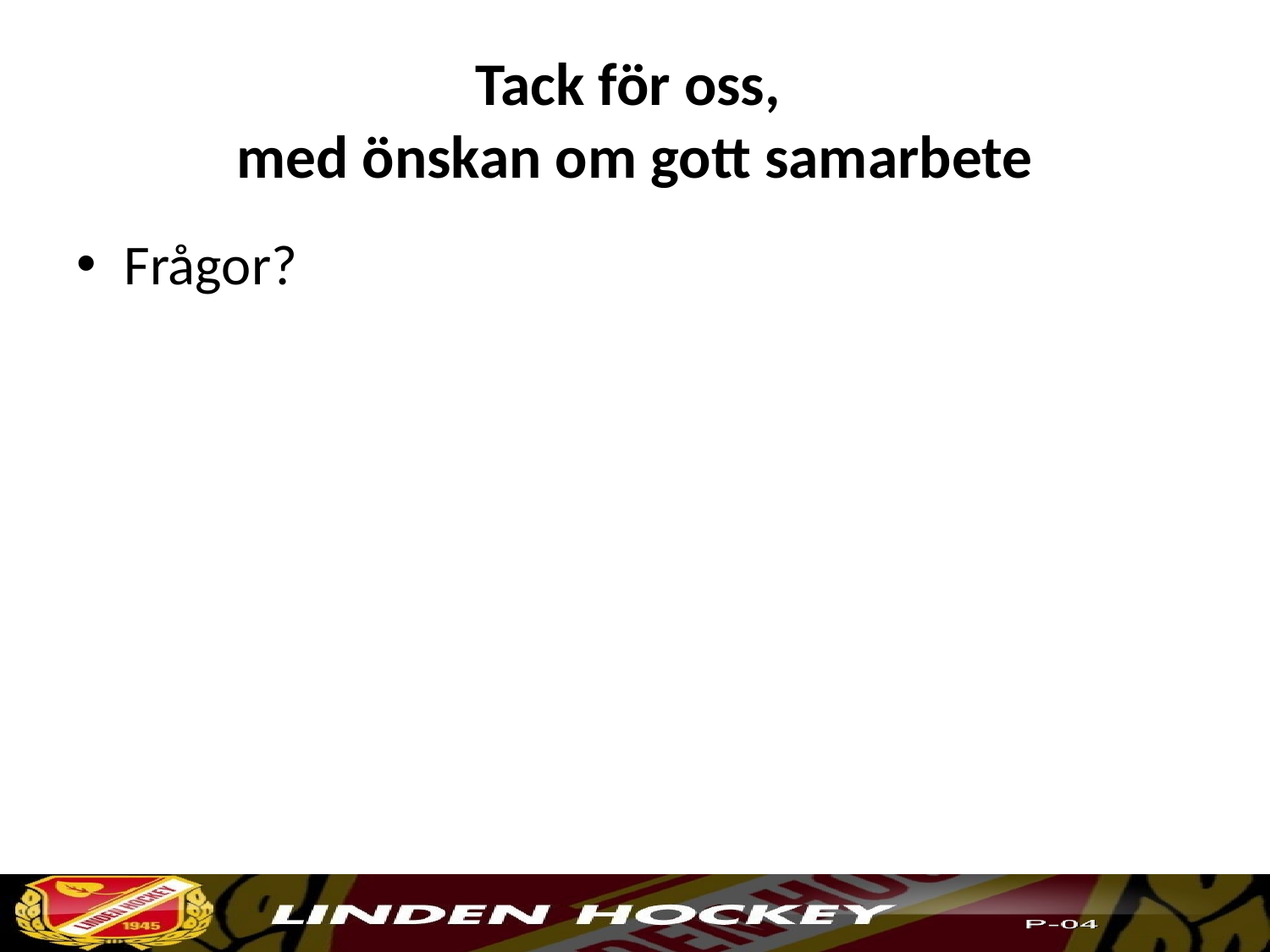

# Tack för oss, med önskan om gott samarbete
Frågor?